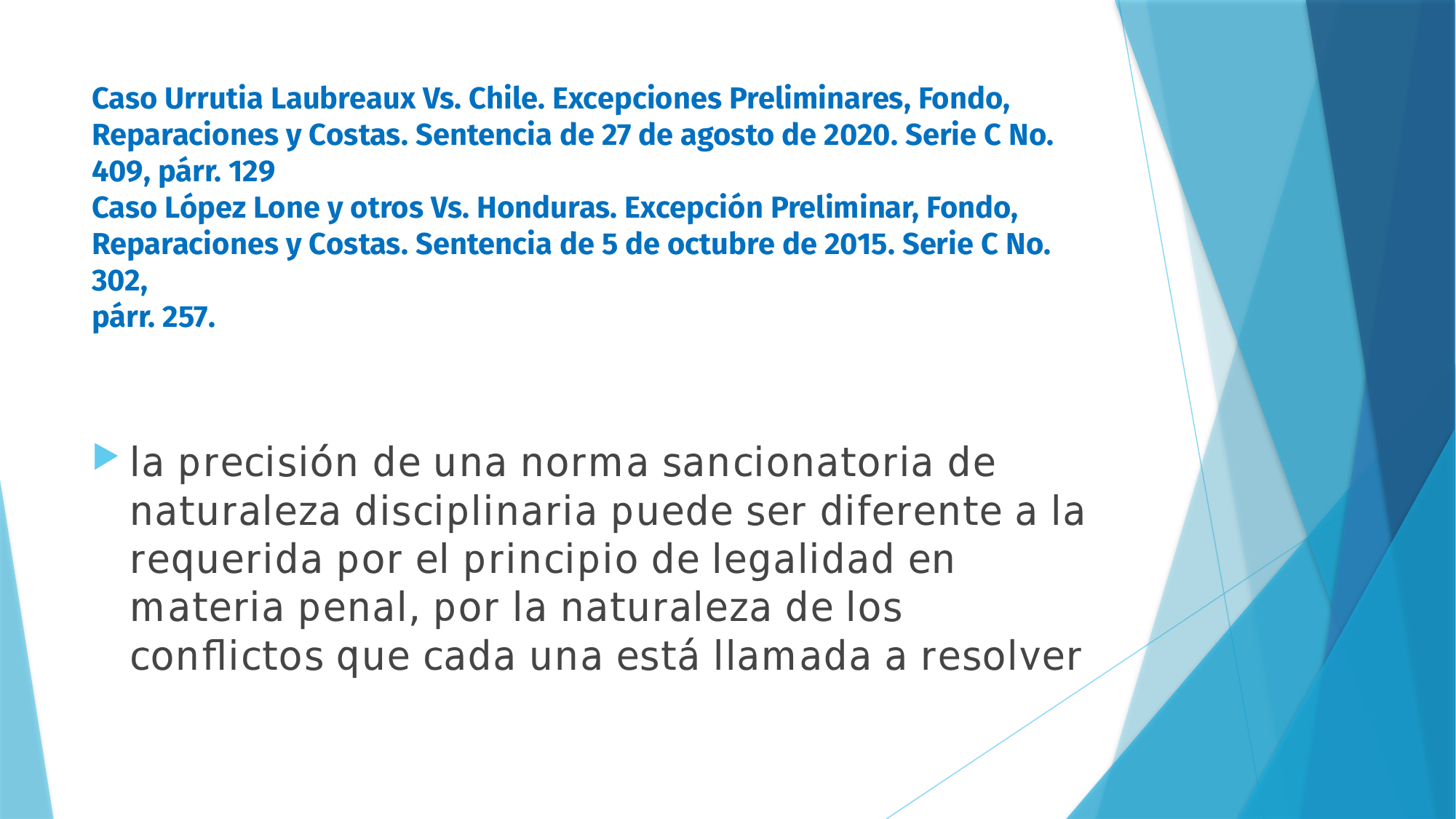

# Caso Urrutia Laubreaux Vs. Chile. Excepciones Preliminares, Fondo, Reparaciones y Costas. Sentencia de 27 de agosto de 2020. Serie C No. 409, párr. 129 Caso López Lone y otros Vs. Honduras. Excepción Preliminar, Fondo, Reparaciones y Costas. Sentencia de 5 de octubre de 2015. Serie C No. 302, párr. 257.
la precisión de una norma sancionatoria de naturaleza disciplinaria puede ser diferente a la requerida por el principio de legalidad en materia penal, por la naturaleza de los conflictos que cada una está llamada a resolver